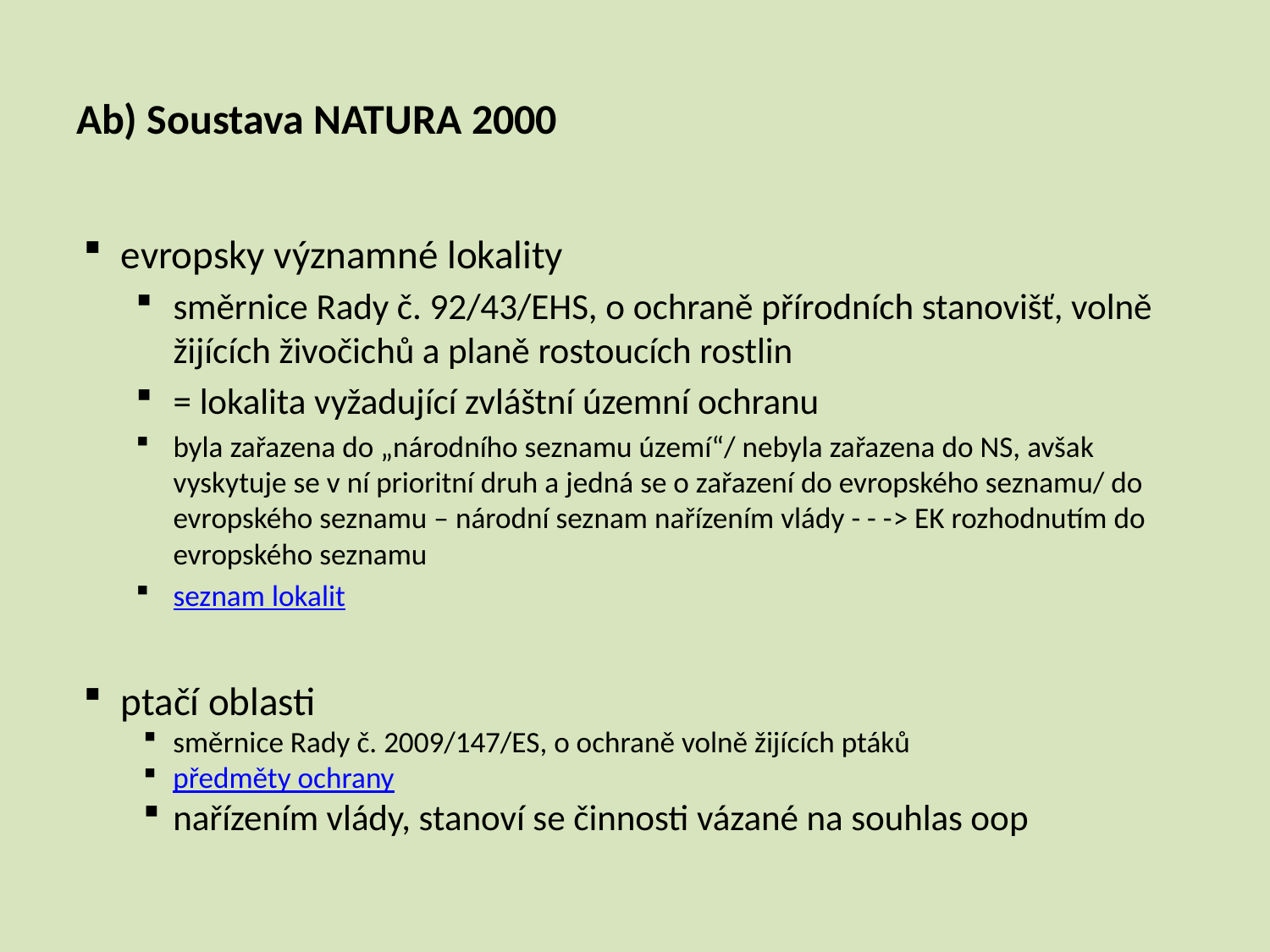

# Ab) Soustava NATURA 2000
evropsky významné lokality
směrnice Rady č. 92/43/EHS, o ochraně přírodních stanovišť, volně žijících živočichů a planě rostoucích rostlin
= lokalita vyžadující zvláštní územní ochranu
byla zařazena do „národního seznamu území“/ nebyla zařazena do NS, avšak vyskytuje se v ní prioritní druh a jedná se o zařazení do evropského seznamu/ do evropského seznamu – národní seznam nařízením vlády - - -> EK rozhodnutím do evropského seznamu
seznam lokalit

ptačí oblasti
směrnice Rady č. 2009/147/ES, o ochraně volně žijících ptáků
předměty ochrany
nařízením vlády, stanoví se činnosti vázané na souhlas oop